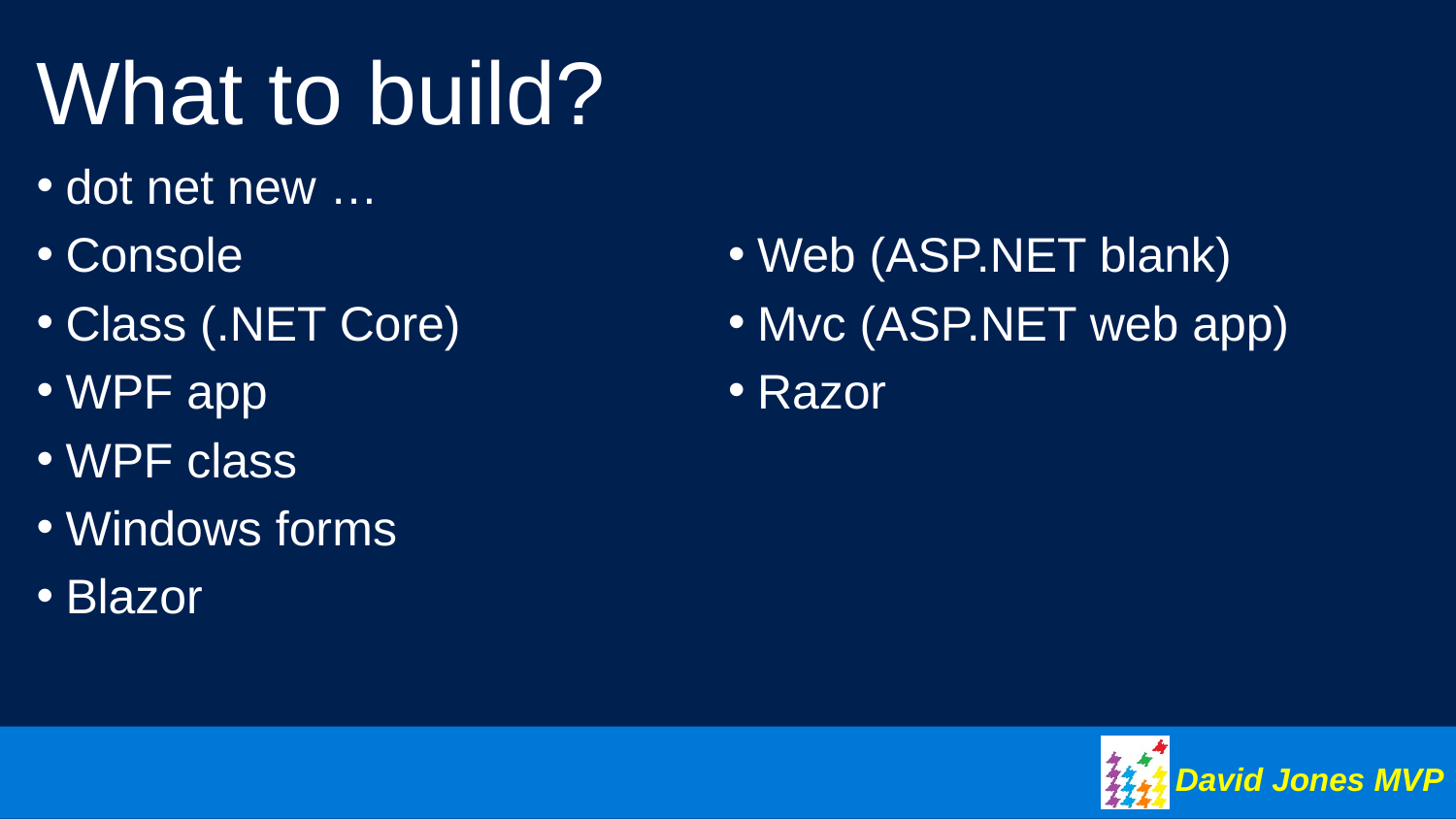

# What to build?
dot net new …
Console
Class (.NET Core)
WPF app
WPF class
Windows forms
Blazor

Web (ASP.NET blank)
Mvc (ASP.NET web app)
Razor